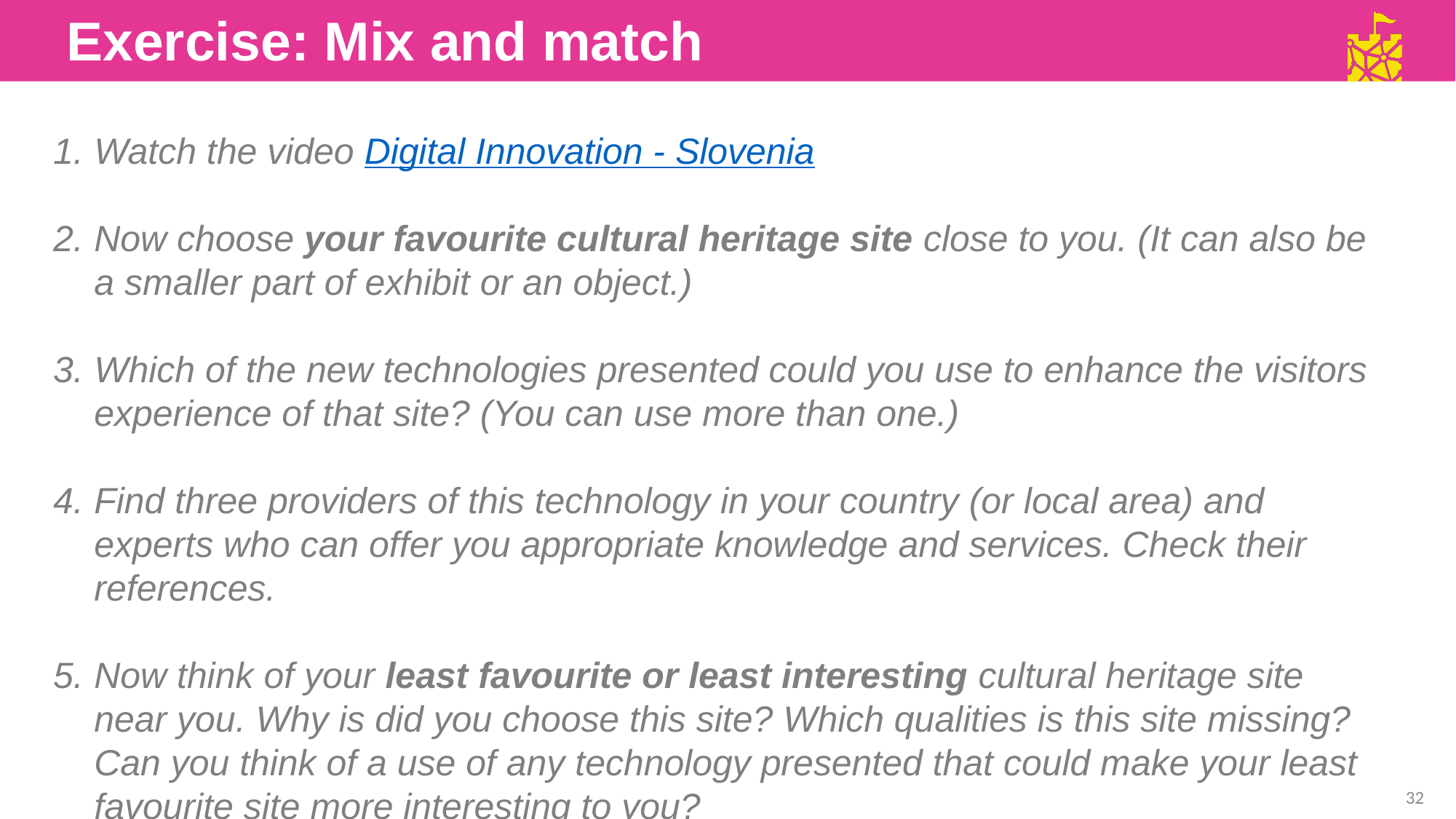

Exercise: Mix and match
Watch the video Digital Innovation - Slovenia

Now choose your favourite cultural heritage site close to you. (It can also be a smaller part of exhibit or an object.)

Which of the new technologies presented could you use to enhance the visitors experience of that site? (You can use more than one.)

Find three providers of this technology in your country (or local area) and experts who can offer you appropriate knowledge and services. Check their references.

Now think of your least favourite or least interesting cultural heritage site near you. Why is did you choose this site? Which qualities is this site missing? Can you think of a use of any technology presented that could make your least favourite site more interesting to you?
32